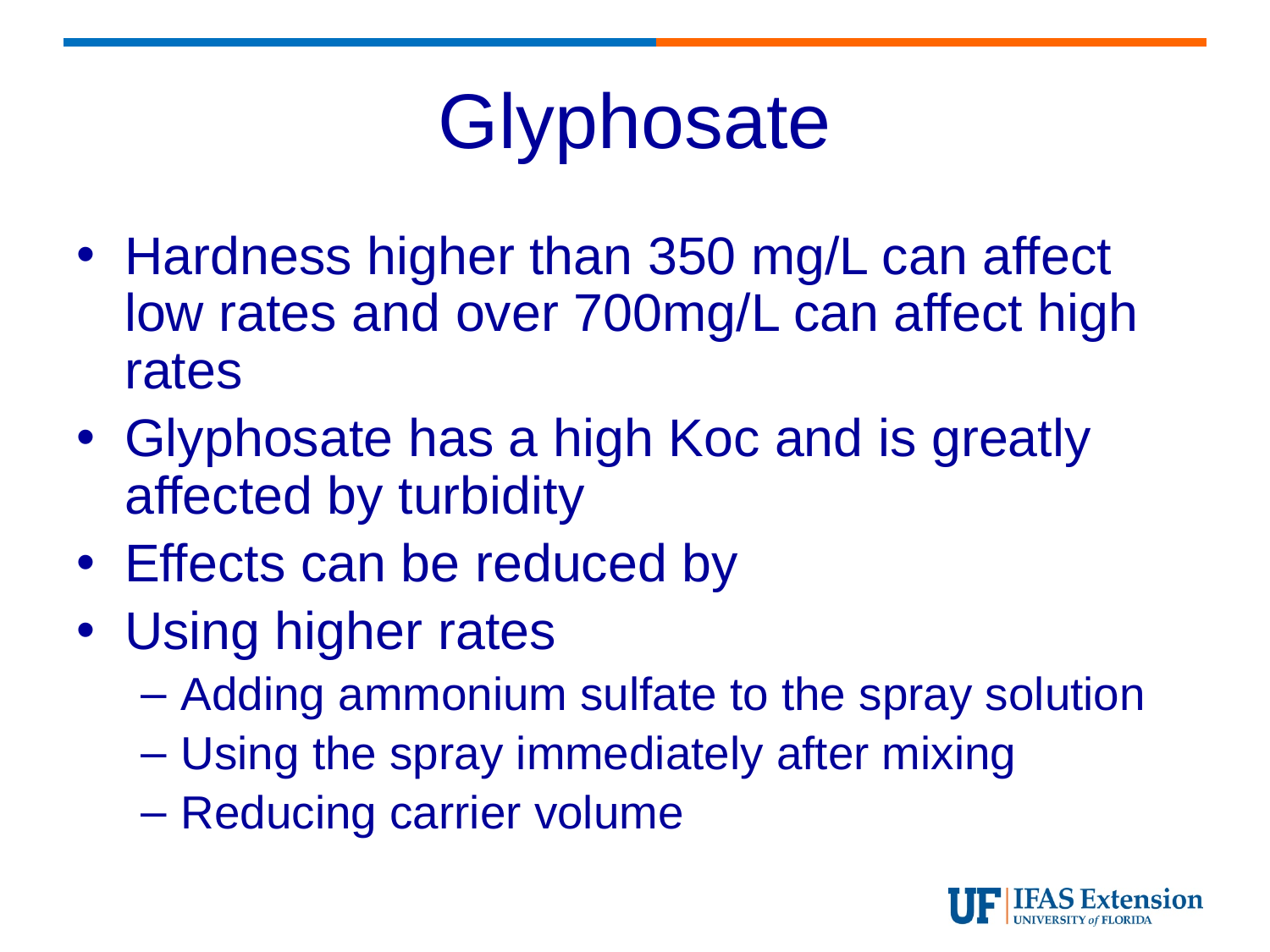

# Glyphosate
Hardness higher than 350 mg/L can affect low rates and over 700mg/L can affect high rates
Glyphosate has a high Koc and is greatly affected by turbidity
Effects can be reduced by
Using higher rates
Adding ammonium sulfate to the spray solution
Using the spray immediately after mixing
Reducing carrier volume